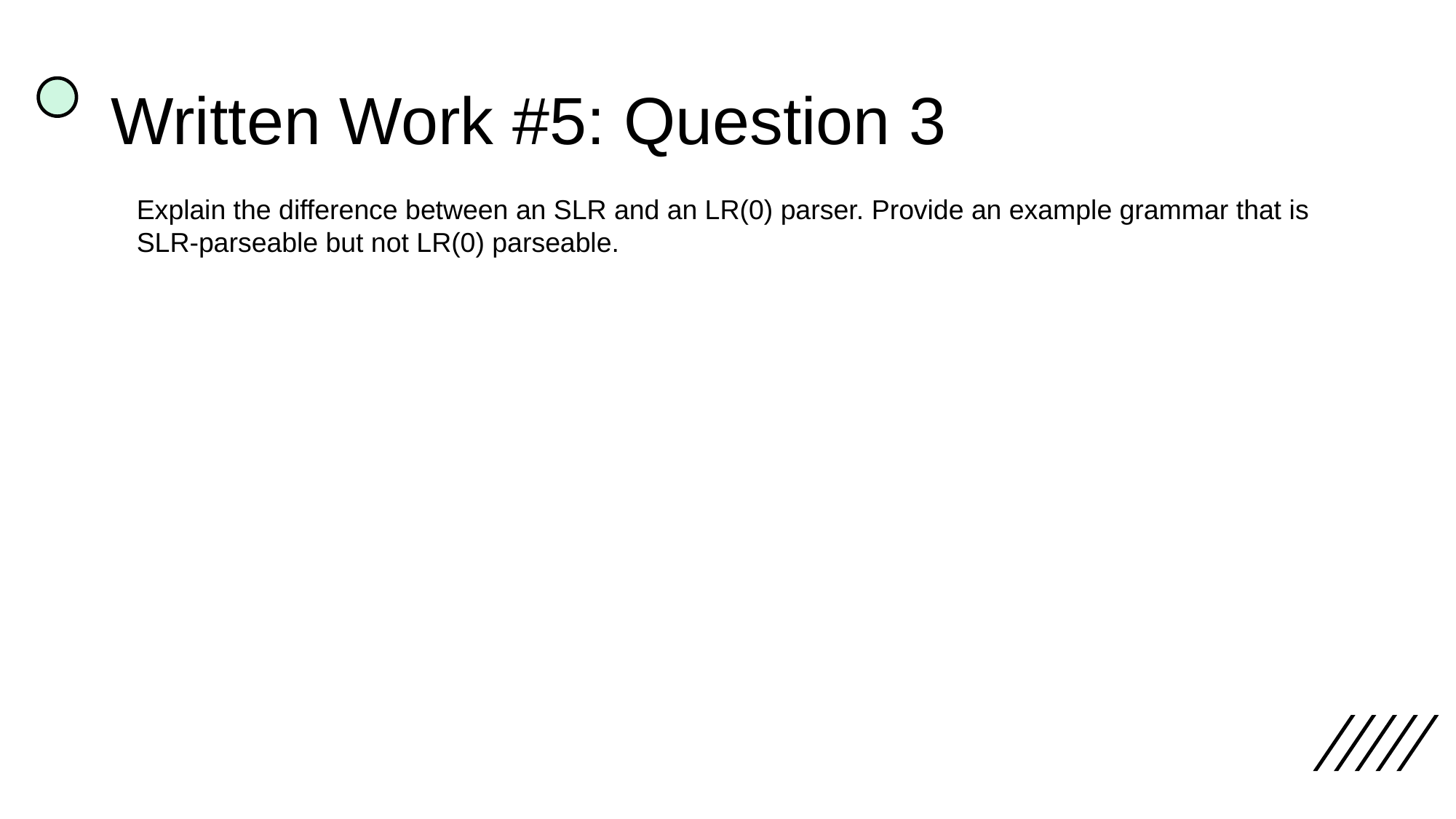

# Written Work #5: Question 3
Explain the difference between an SLR and an LR(0) parser. Provide an example grammar that is SLR-parseable but not LR(0) parseable.